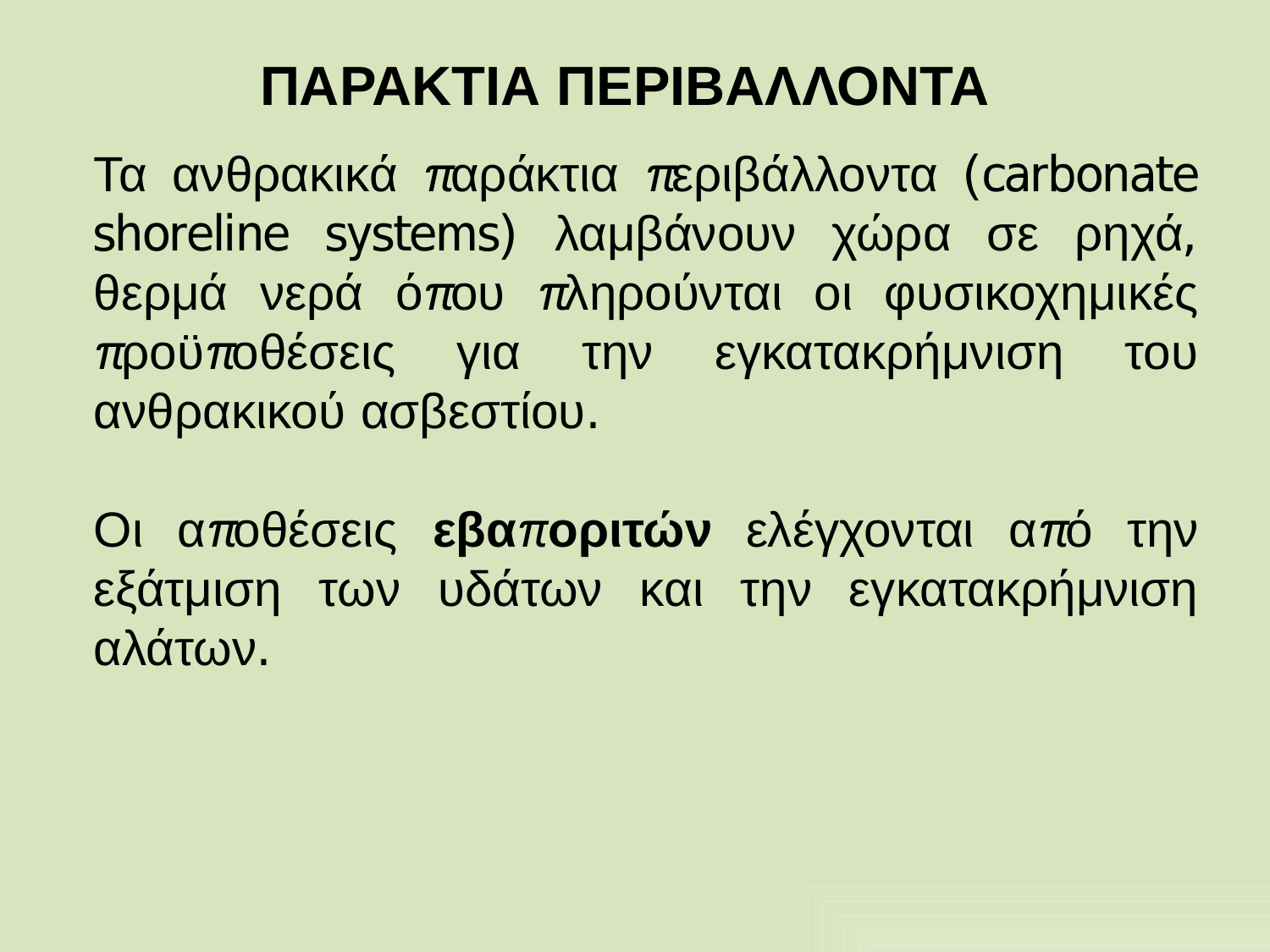

# ΠΑΡΑΚΤΙΑ ΠΕΡΙΒΑΛΛΟΝΤΑ
Τα ανθρακικά παράκτια περιβάλλοντα (carbonate shoreline systems) λαμβάνουν χώρα σε ρηχά, θερμά νερά όπου πληρούνται οι φυσικοχημικές προϋποθέσεις για την εγκατακρήμνιση του ανθρακικού ασβεστίου.

Οι αποθέσεις εβαποριτών ελέγχονται από την εξάτμιση των υδάτων και την εγκατακρήμνιση αλάτων.